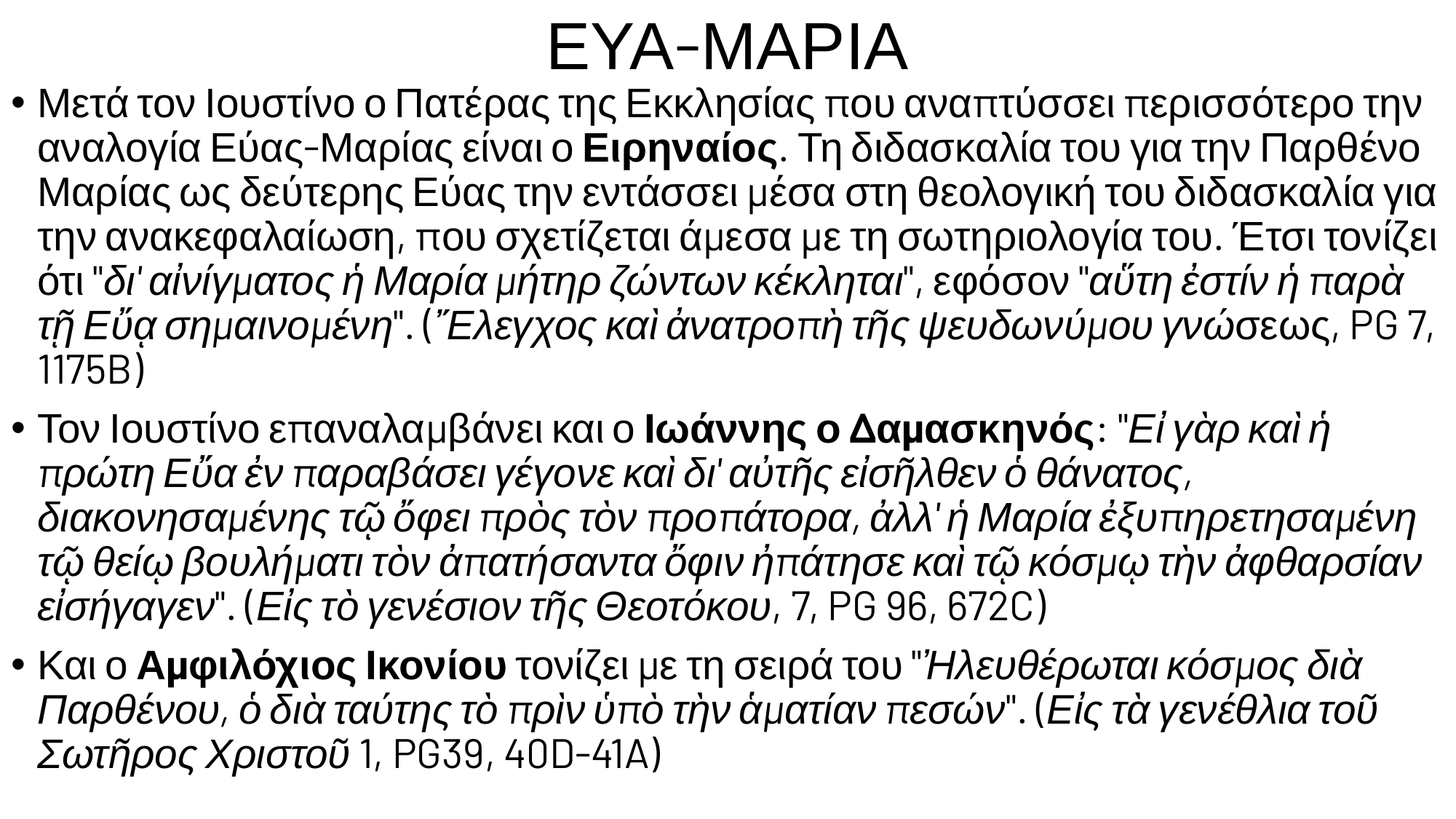

# ΕΥΑ-ΜΑΡΙΑ
Μετά τον Ιουστίνο ο Πατέρας της Εκκλησίας που αναπτύσσει περισσότερο την αναλογία Εύας-Μαρίας είναι ο Ειρηναίος. Τη διδασκαλία του για την Παρθένο Μαρίας ως δεύτερης Εύας την εντάσσει μέσα στη θεολογική του διδασκαλία για την ανακεφαλαίωση, που σχετίζεται άμεσα με τη σωτηριολογία του. Έτσι τονίζει ότι "δι' αἰνίγματος ἡ Μαρία μήτηρ ζώντων κέκληται", εφόσον "αὕτη ἐστίν ἡ παρὰ τῇ Εὔᾳ σημαινομένη". (Ἔλεγχος καὶ ἀνατροπὴ τῆς ψευδωνύμου γνώσεως, PG 7, 1175B)
Τον Ιουστίνο επαναλαμβάνει και ο Ιωάννης ο Δαμασκηνός: "Εἰ γὰρ καὶ ἡ πρώτη Εὔα ἐν παραβάσει γέγονε καὶ δι' αὐτῆς εἰσῆλθεν ὁ θάνατος, διακονησαμένης τῷ ὄφει πρὸς τὸν προπάτορα, ἀλλ' ἡ Μαρία ἐξυπηρετησαμένη τῷ θείῳ βουλήματι τὸν ἀπατήσαντα ὄφιν ἠπάτησε καὶ τῷ κόσμῳ τὴν ἀφθαρσίαν εἰσήγαγεν". (Εἰς τὸ γενέσιον τῆς Θεοτόκου, 7, PG 96, 672C)
Και ο Αμφιλόχιος Ικονίου τονίζει με τη σειρά του "Ἠλευθέρωται κόσμος διὰ Παρθένου, ὁ διὰ ταύτης τὸ πρὶν ὑπὸ τὴν ἁματίαν πεσών". (Εἰς τὰ γενέθλια τοῦ Σωτῆρος Χριστοῦ 1, PG39, 40D-41A)